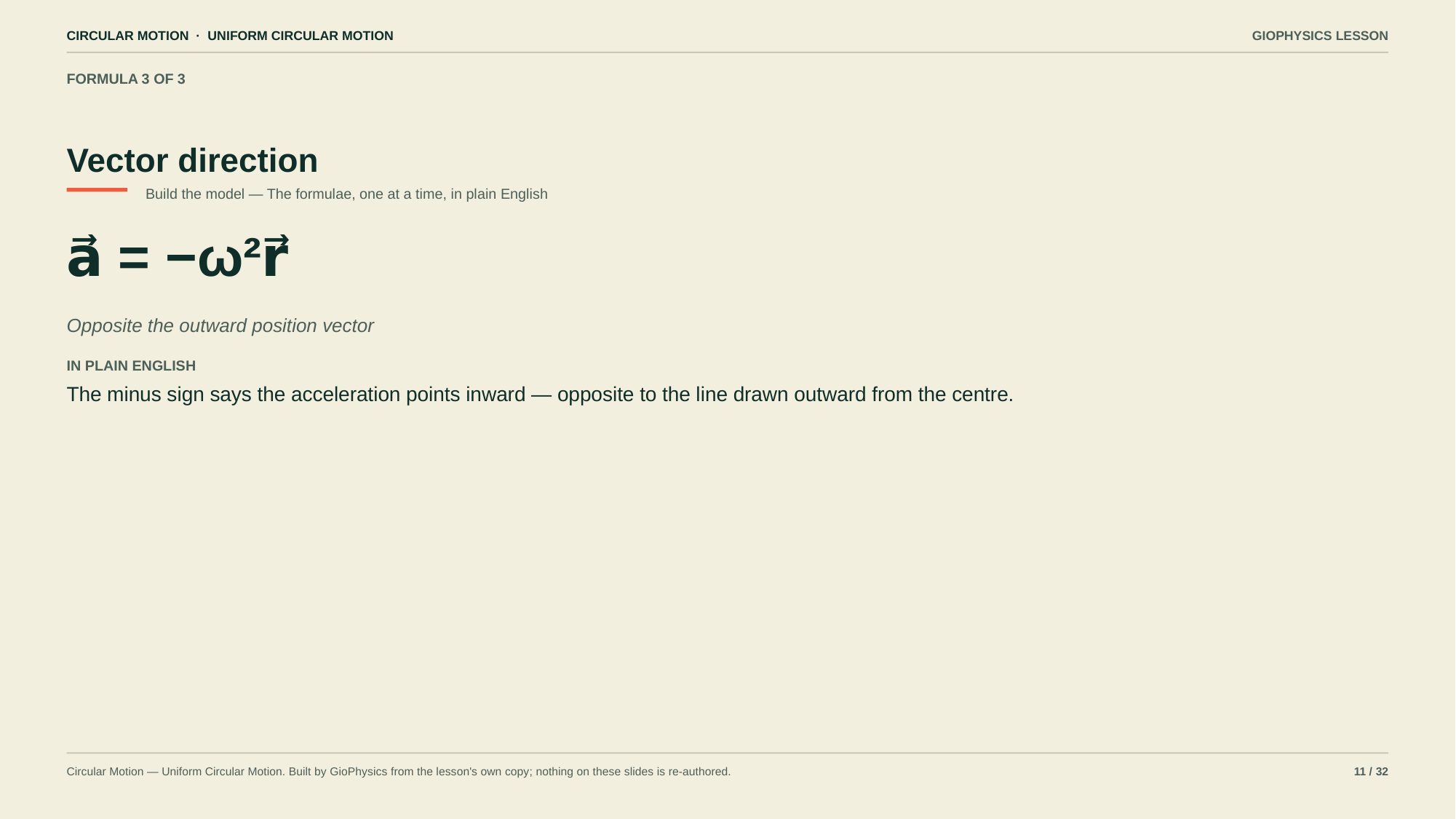

CIRCULAR MOTION  ·  UNIFORM CIRCULAR MOTION
GIOPHYSICS LESSON

FORMULA 3 OF 3
Vector direction
Build the model — The formulae, one at a time, in plain English

a⃗ = −ω²r⃗
Opposite the outward position vector
IN PLAIN ENGLISH
The minus sign says the acceleration points inward — opposite to the line drawn outward from the centre.

Circular Motion — Uniform Circular Motion. Built by GioPhysics from the lesson's own copy; nothing on these slides is re-authored.
11 / 32